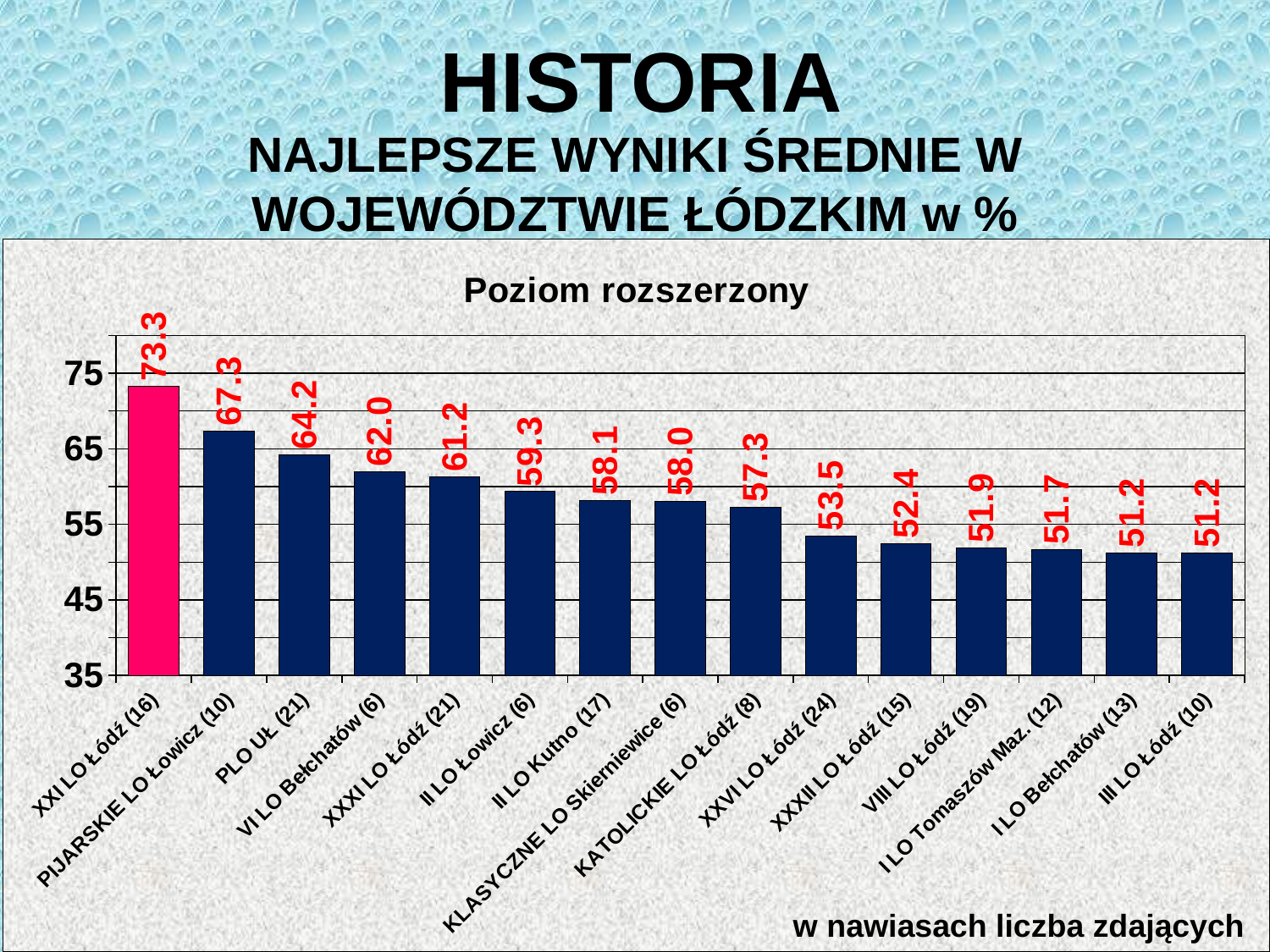

HISTORIA
NAJLEPSZE WYNIKI ŚREDNIE W WOJEWÓDZTWIE ŁÓDZKIM w %

### Chart: Poziom rozszerzony

| Category |  |
|---|---|
| XXI LO Łódź (16) | 73.25 |
| PIJARSKIE LO Łowicz (10) | 67.33333333333333 |
| PLO UŁ (21) | 64.19047619047619 |
| VI LO Bełchatów (6) | 62.0 |
| XXXI LO Łódź (21) | 61.23809523809524 |
| II LO Łowicz (6) | 59.333333333333336 |
| II LO Kutno (17) | 58.11764705882353 |
| KLASYCZNE LO Skierniewice (6) | 58.0 |
| KATOLICKIE LO Łódź (8) | 57.25 |
| XXVI LO Łódź (24) | 53.5 |
| XXXII LO Łódź (15) | 52.4 |
| VIII LO Łódź (19) | 51.888888888888886 |
| I LO Tomaszów Maz. (12) | 51.666666666666664 |
| I LO Bełchatów (13) | 51.23076923076923 |
| III LO Łódź (10) | 51.2 |
w nawiasach liczba zdających